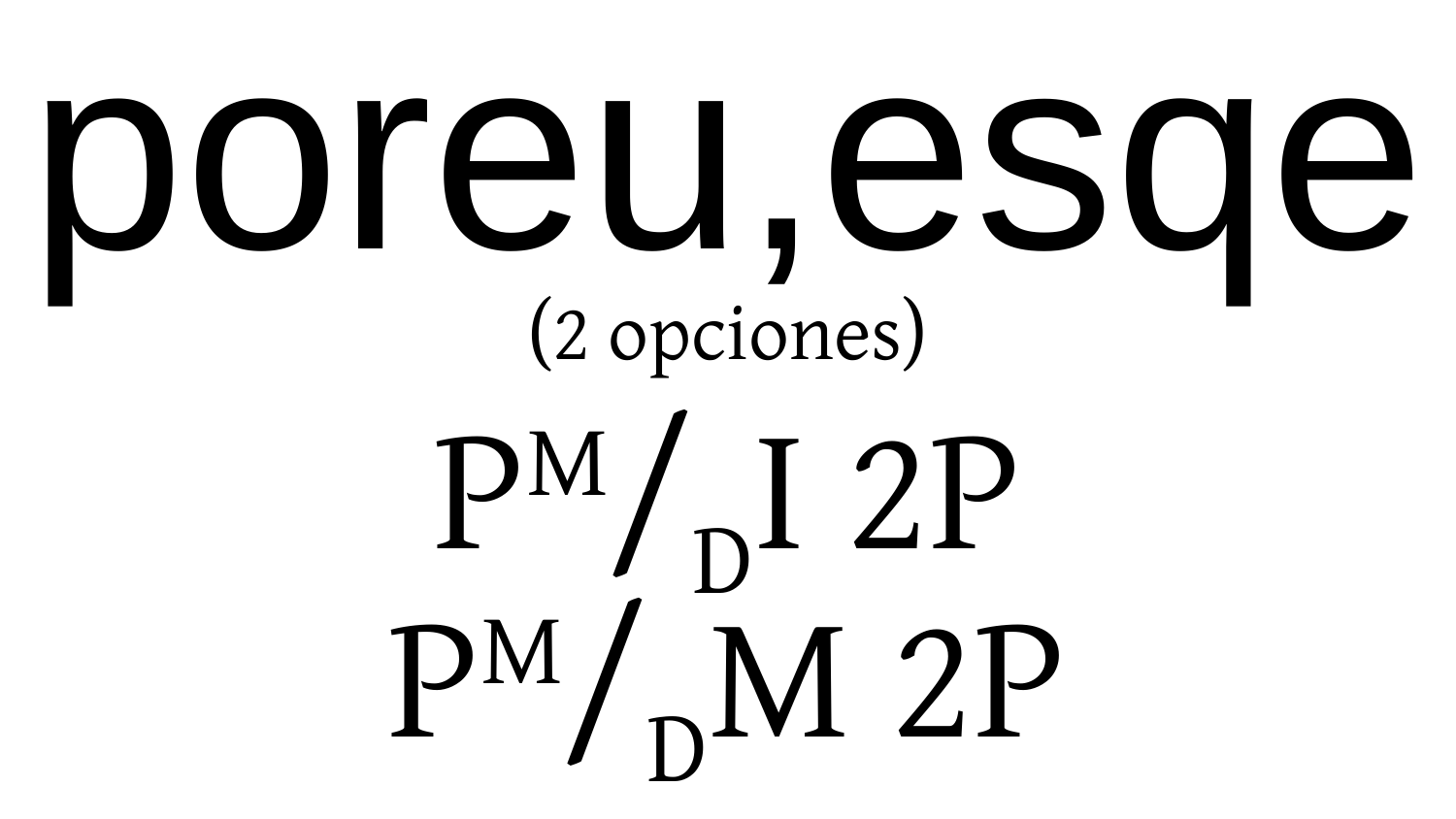

poreu,esqe
(2 opciones)
PM/DI 2P
PM/DM 2P